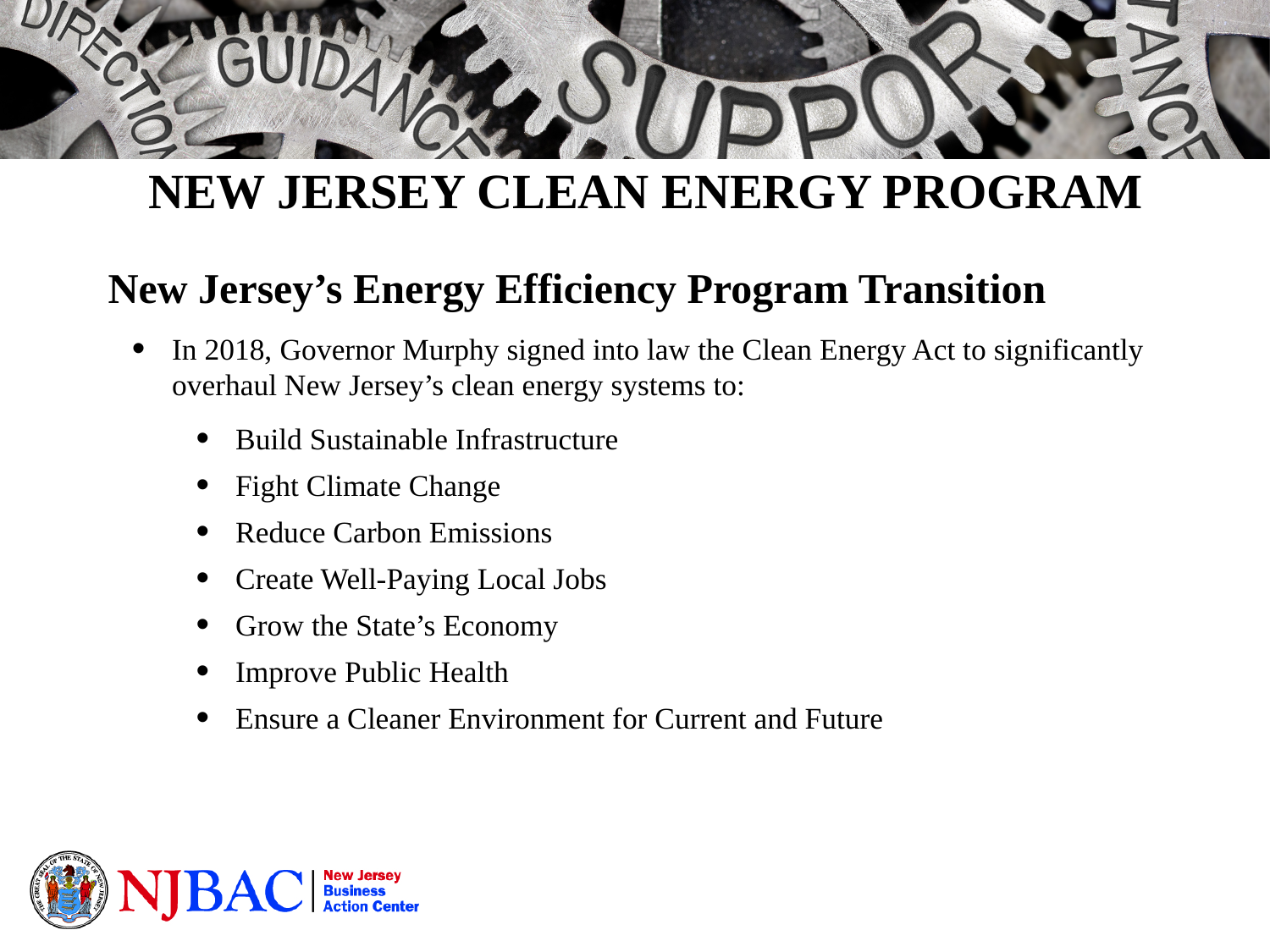

New Jersey CLEAN ENERGY PROGRAM

New Jersey’s Energy Efficiency Program Transition
In 2018, Governor Murphy signed into law the Clean Energy Act to significantly overhaul New Jersey’s clean energy systems to:
Build Sustainable Infrastructure
Fight Climate Change
Reduce Carbon Emissions
Create Well-Paying Local Jobs
Grow the State’s Economy
Improve Public Health
Ensure a Cleaner Environment for Current and Future